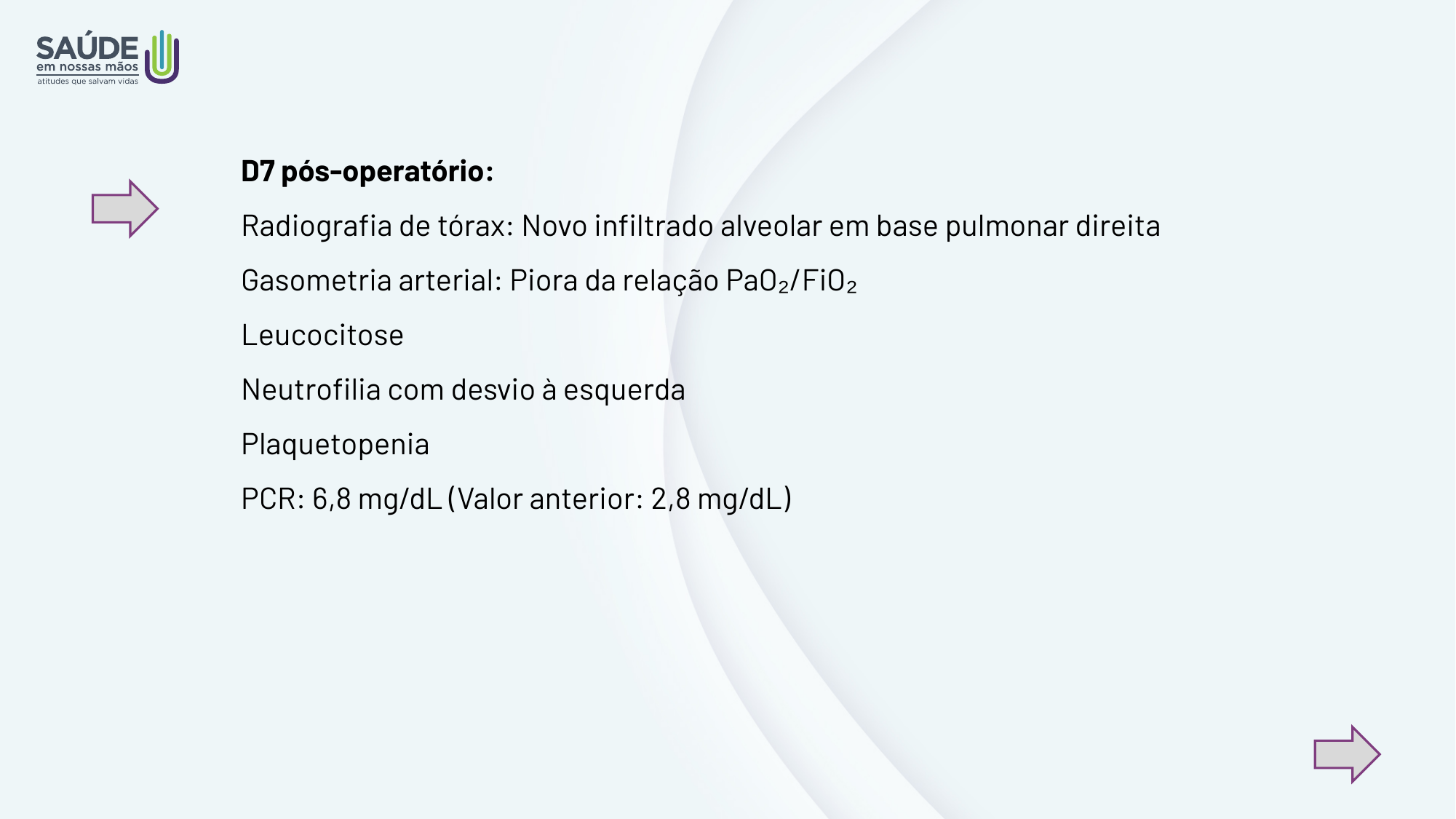

D7 pós-operatório:
Radiografia de tórax: Novo infiltrado alveolar em base pulmonar direita
Gasometria arterial: Piora da relação PaO₂/FiO₂
Leucocitose
Neutrofilia com desvio à esquerda
Plaquetopenia
PCR: 6,8 mg/dL (Valor anterior: 2,8 mg/dL)